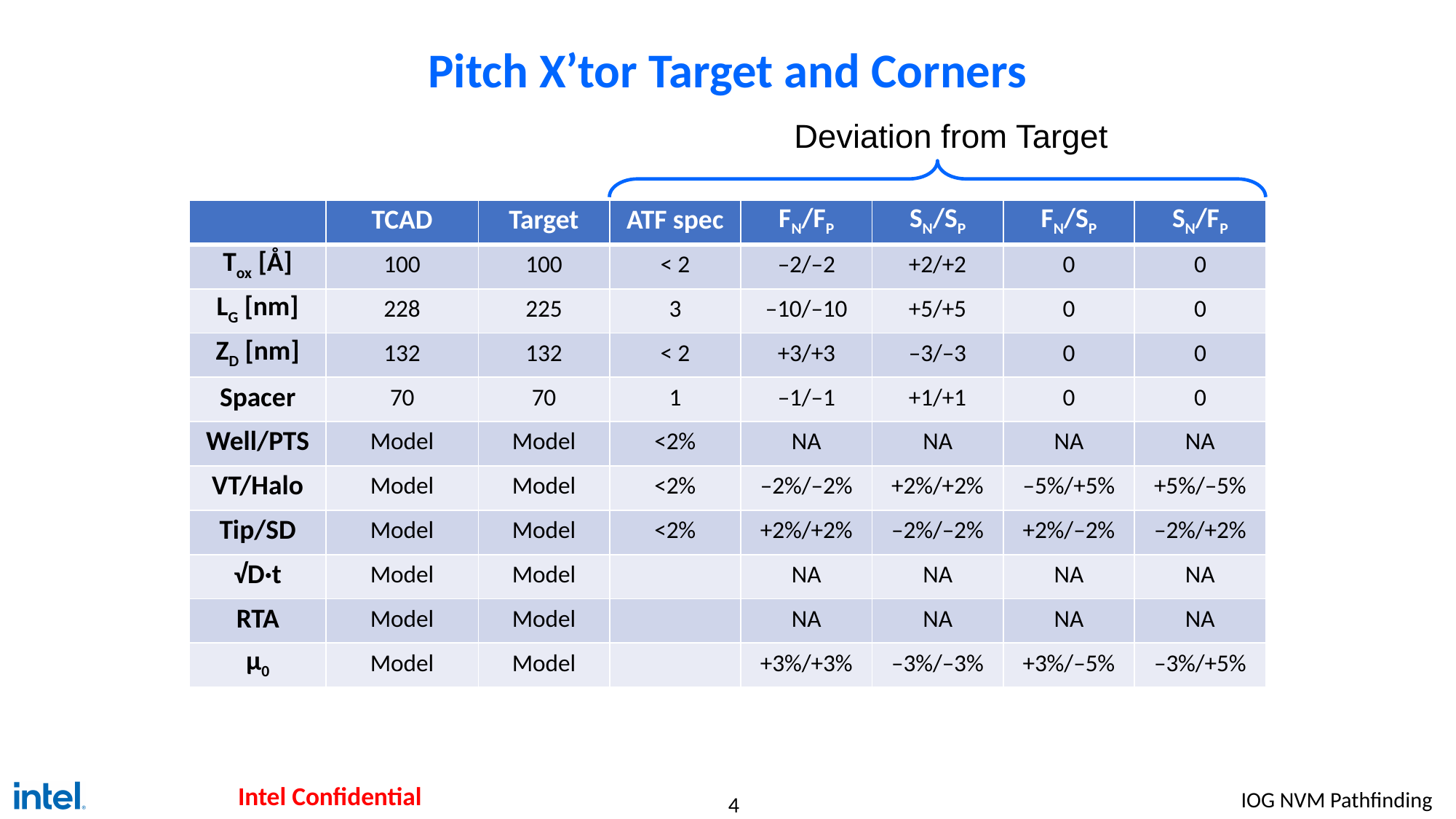

# Pitch X’tor Target and Corners
Deviation from Target
|  | TCAD | Target | ATF spec | FN/FP | SN/SP | FN/SP | SN/FP |
| --- | --- | --- | --- | --- | --- | --- | --- |
| Tox [Å] | 100 | 100 | < 2 | –2/–2 | +2/+2 | 0 | 0 |
| LG [nm] | 228 | 225 | 3 | –10/–10 | +5/+5 | 0 | 0 |
| ZD [nm] | 132 | 132 | < 2 | +3/+3 | –3/–3 | 0 | 0 |
| Spacer | 70 | 70 | 1 | –1/–1 | +1/+1 | 0 | 0 |
| Well/PTS | Model | Model | <2% | NA | NA | NA | NA |
| VT/Halo | Model | Model | <2% | –2%/–2% | +2%/+2% | –5%/+5% | +5%/–5% |
| Tip/SD | Model | Model | <2% | +2%/+2% | –2%/–2% | +2%/–2% | –2%/+2% |
| √D·t | Model | Model |  | NA | NA | NA | NA |
| RTA | Model | Model |  | NA | NA | NA | NA |
| μ0 | Model | Model |  | +3%/+3% | –3%/–3% | +3%/–5% | –3%/+5% |